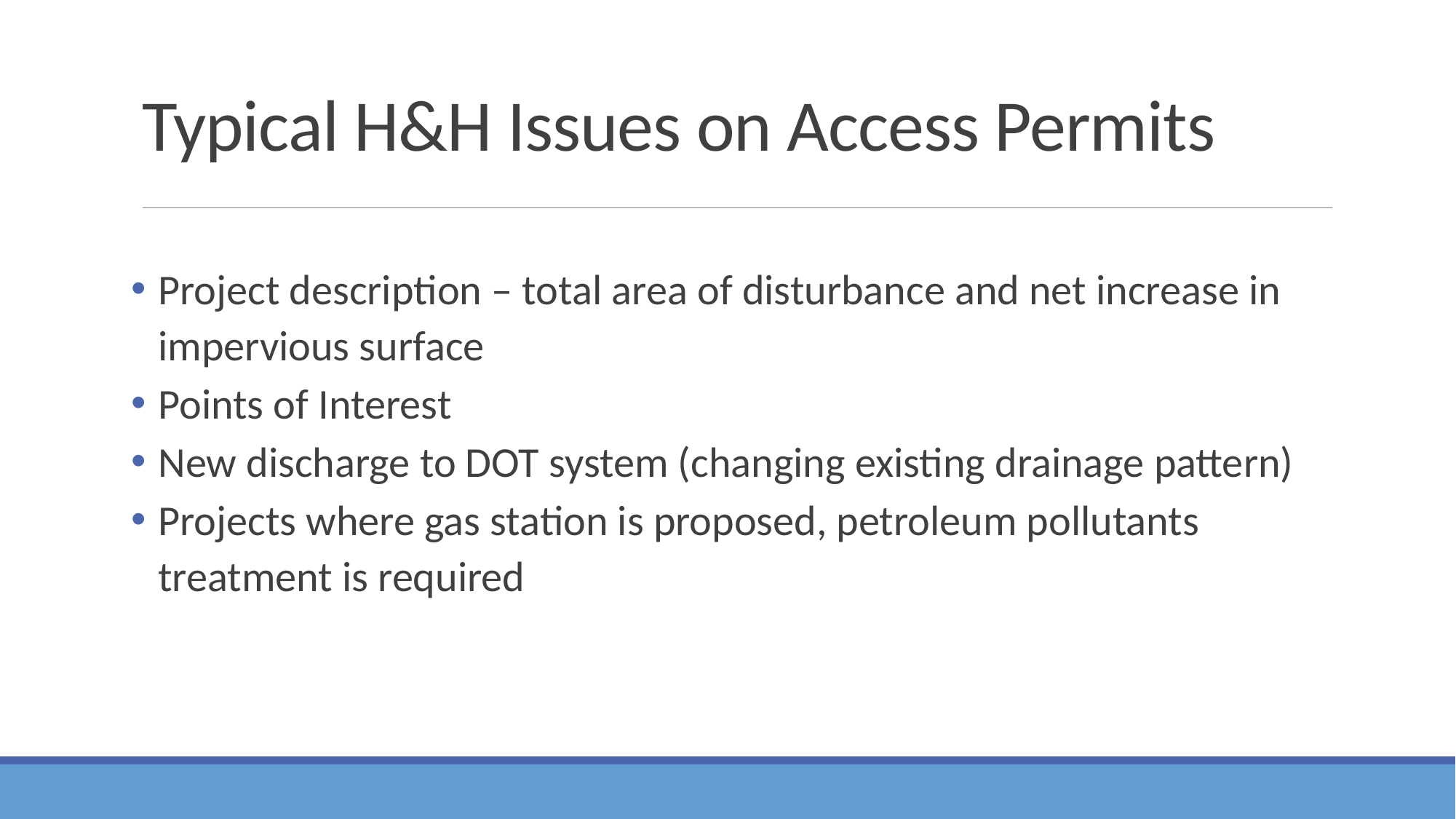

# Typical H&H Issues on Access Permits
Project description – total area of disturbance and net increase in impervious surface
Points of Interest
New discharge to DOT system (changing existing drainage pattern)
Projects where gas station is proposed, petroleum pollutants treatment is required